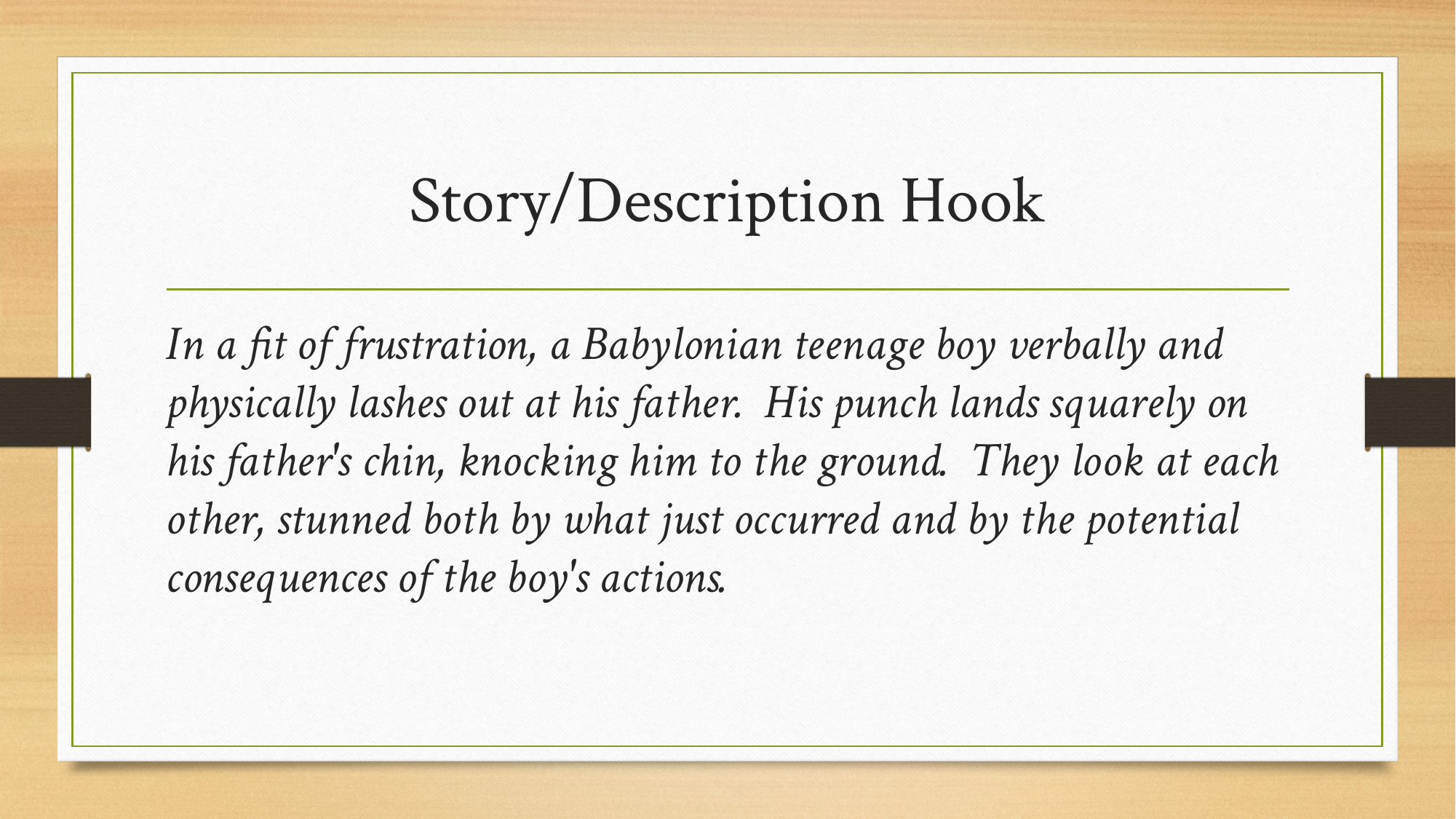

# Story/Description Hook
In a fit of frustration, a Babylonian teenage boy verbally and physically lashes out at his father.  His punch lands squarely on his father's chin, knocking him to the ground.  They look at each other, stunned both by what just occurred and by the potential consequences of the boy's actions.